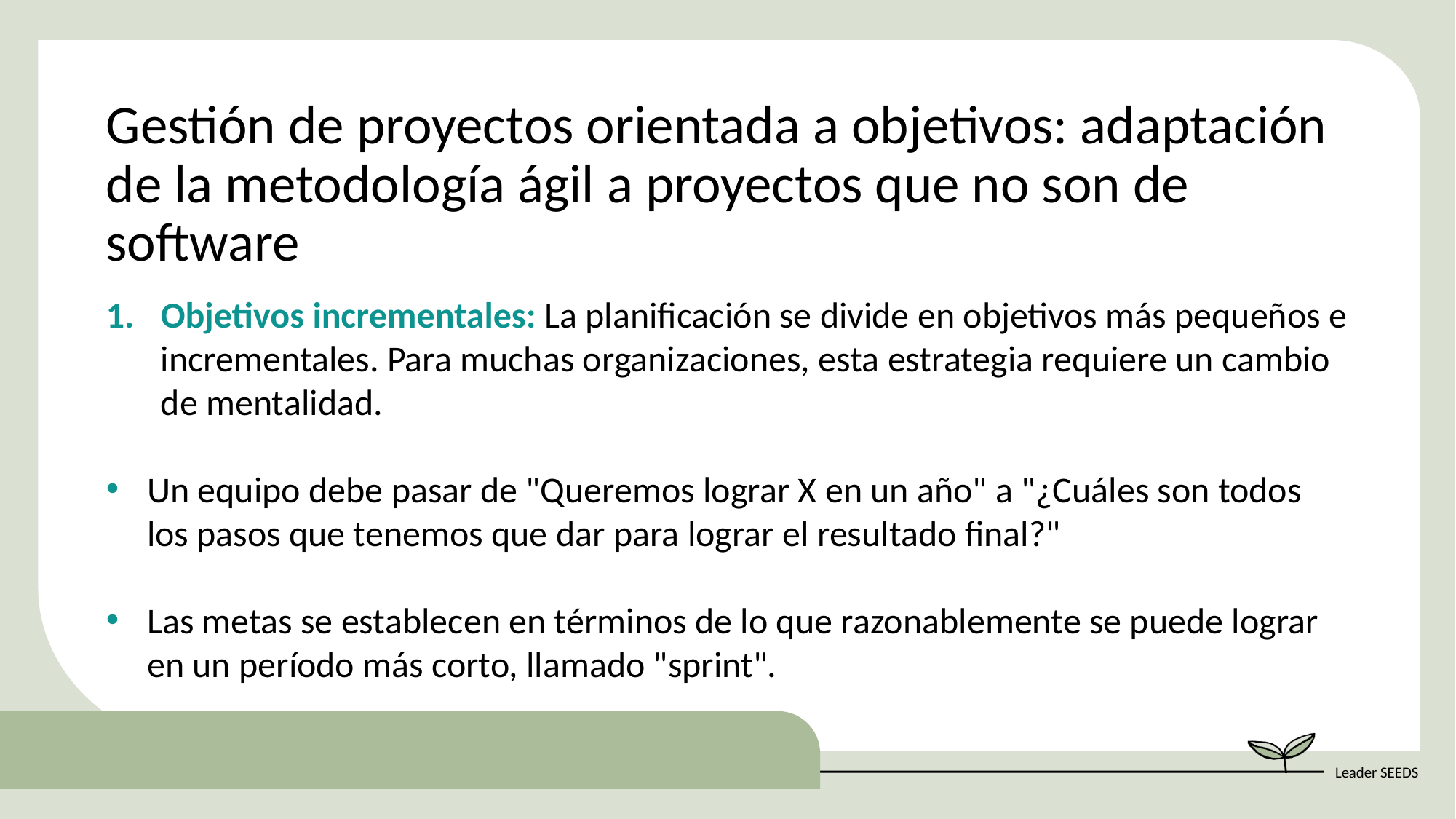

Gestión de proyectos orientada a objetivos: adaptación de la metodología ágil a proyectos que no son de software

Objetivos incrementales: La planificación se divide en objetivos más pequeños e incrementales. Para muchas organizaciones, esta estrategia requiere un cambio de mentalidad.

Un equipo debe pasar de "Queremos lograr X en un año" a "¿Cuáles son todos los pasos que tenemos que dar para lograr el resultado final?"

Las metas se establecen en términos de lo que razonablemente se puede lograr en un período más corto, llamado "sprint".